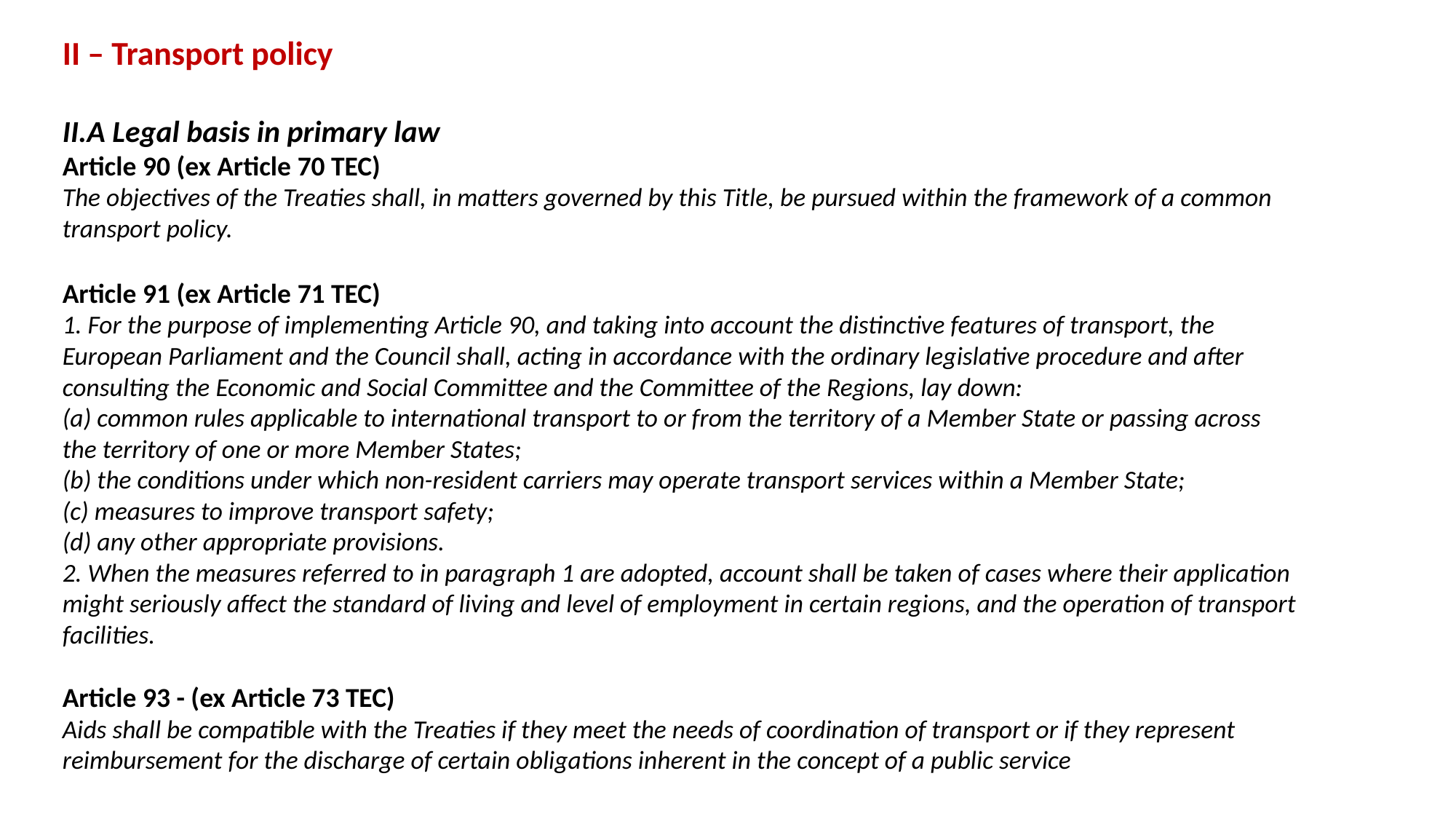

II – Transport policy

II.A Legal basis in primary law
Article 90 (ex Article 70 TEC)
The objectives of the Treaties shall, in matters governed by this Title, be pursued within the framework of a common transport policy.

Article 91 (ex Article 71 TEC)
1. For the purpose of implementing Article 90, and taking into account the distinctive features of transport, the European Parliament and the Council shall, acting in accordance with the ordinary legislative procedure and after consulting the Economic and Social Committee and the Committee of the Regions, lay down:
(a) common rules applicable to international transport to or from the territory of a Member State or passing across the territory of one or more Member States;
(b) the conditions under which non-resident carriers may operate transport services within a Member State;
(c) measures to improve transport safety;
(d) any other appropriate provisions.
2. When the measures referred to in paragraph 1 are adopted, account shall be taken of cases where their application might seriously affect the standard of living and level of employment in certain regions, and the operation of transport facilities.

Article 93 - (ex Article 73 TEC)
Aids shall be compatible with the Treaties if they meet the needs of coordination of transport or if they represent reimbursement for the discharge of certain obligations inherent in the concept of a public service